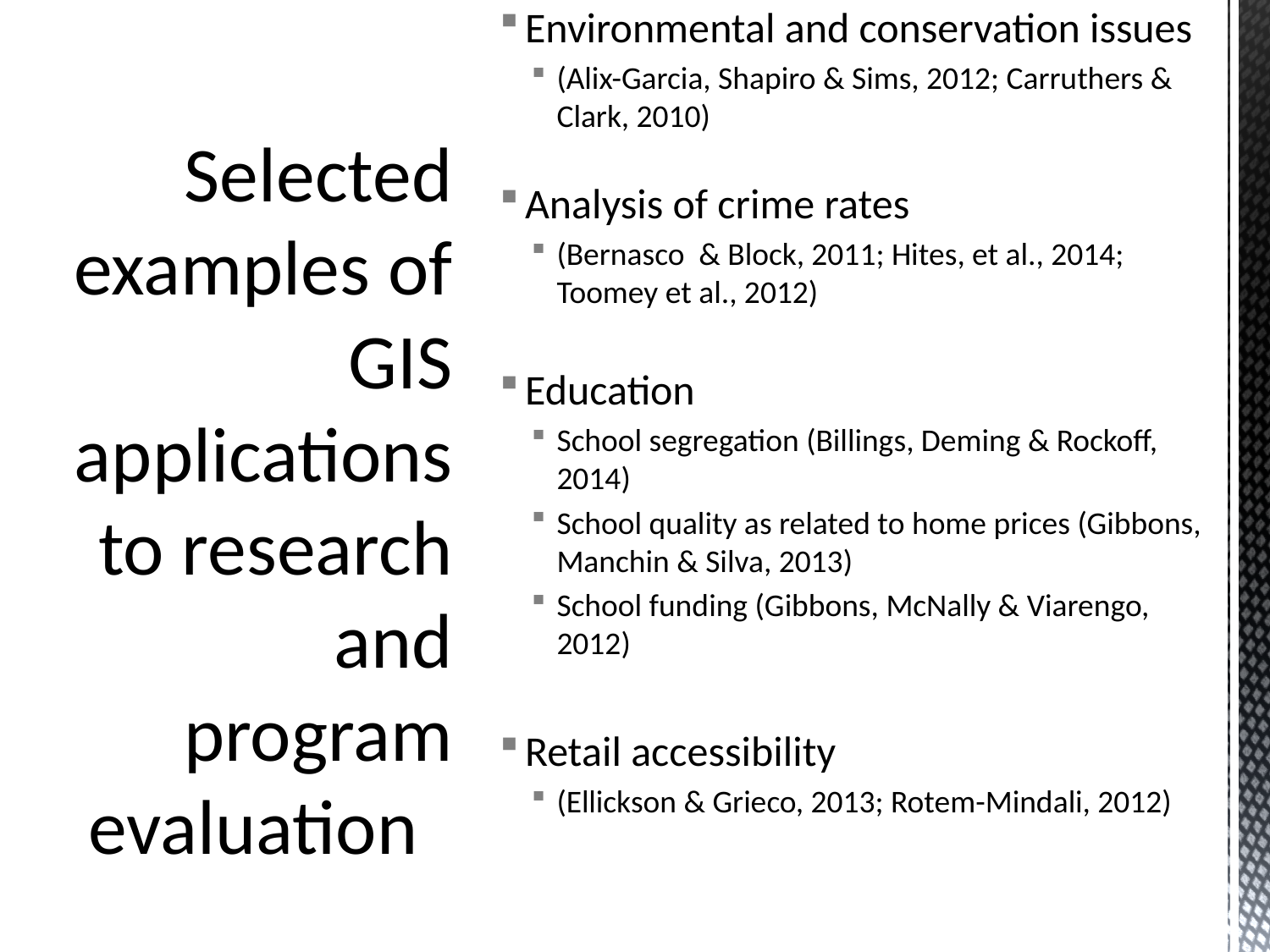

Environmental and conservation issues
(Alix-Garcia, Shapiro & Sims, 2012; Carruthers & Clark, 2010)

Analysis of crime rates
(Bernasco  & Block, 2011; Hites, et al., 2014; Toomey et al., 2012)

Education
School segregation (Billings, Deming & Rockoff, 2014)
School quality as related to home prices (Gibbons, Manchin & Silva, 2013)
School funding (Gibbons, McNally & Viarengo, 2012)

Retail accessibility
(Ellickson & Grieco, 2013; Rotem-Mindali, 2012)

# Selected examples of GIS applications to research and program evaluation